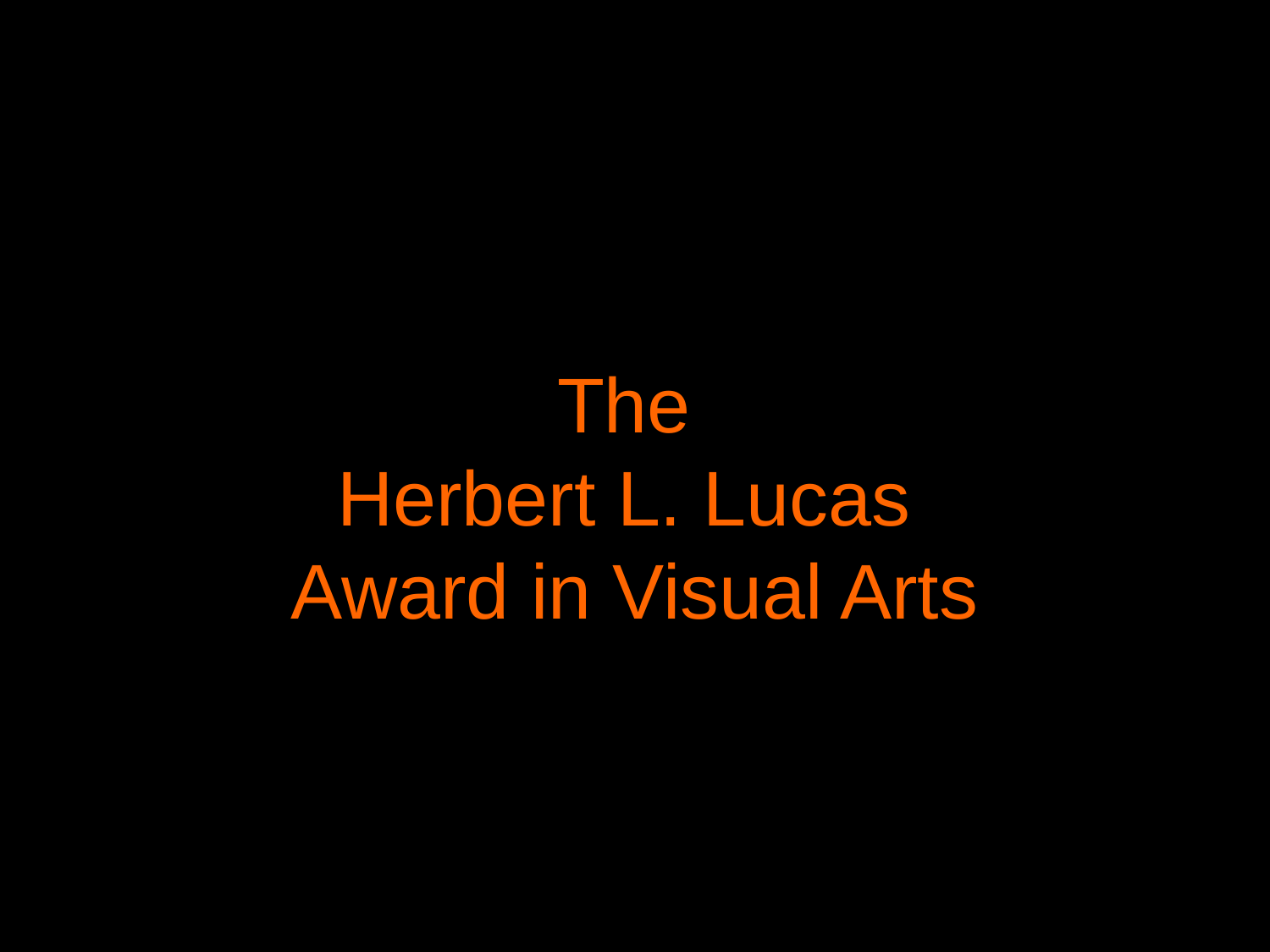

The
Herbert L. Lucas
Award in Visual Arts